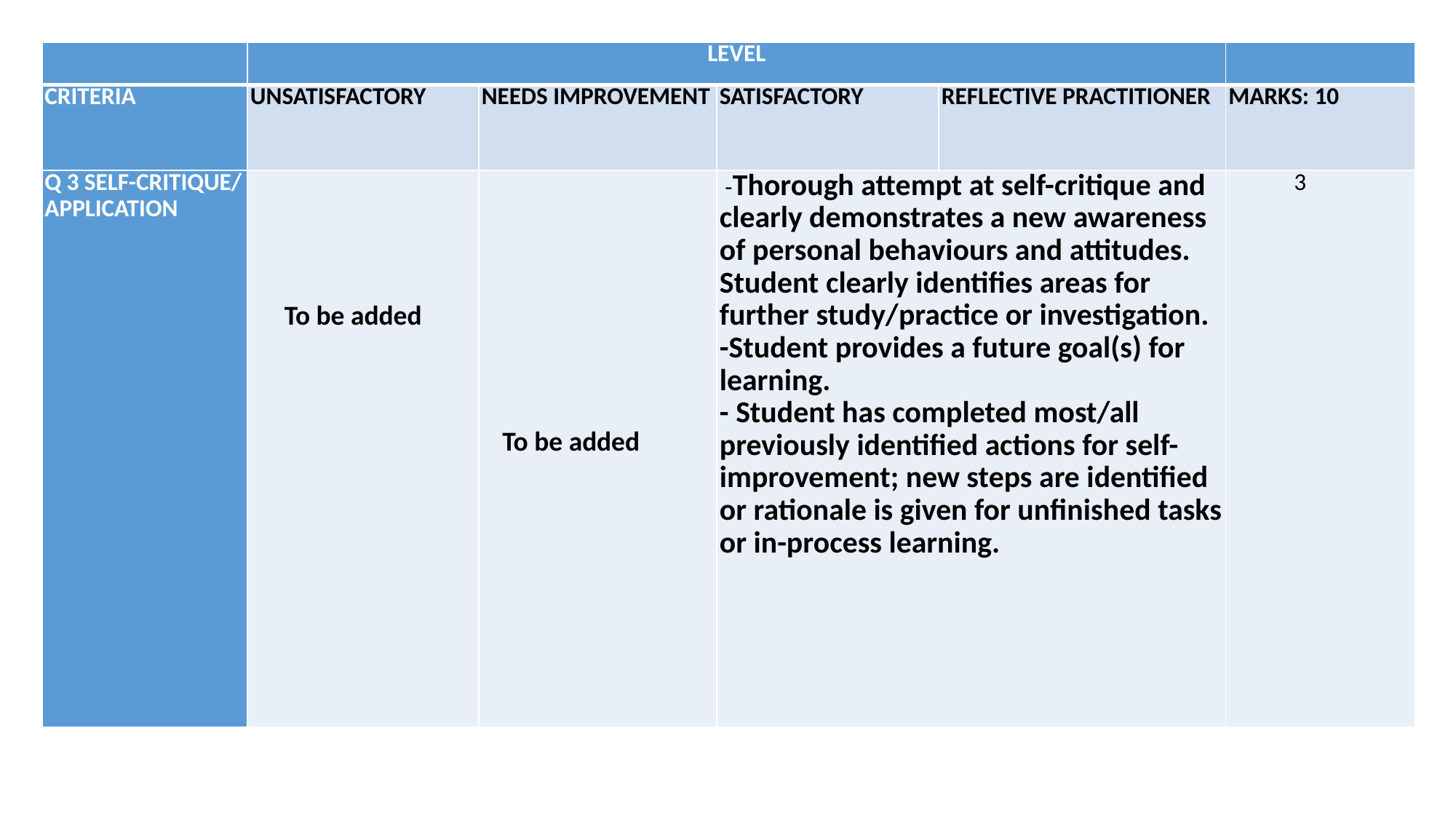

|  | LEVEL |  |  |  |  |
| --- | --- | --- | --- | --- | --- |
| CRITERIA | UNSATISFACTORY | NEEDS IMPROVEMENT | SATISFACTORY | REFLECTIVE PRACTITIONER | MARKS: 10 |
| Q 3 SELF-CRITIQUE/ APPLICATION |  |  | -Thorough attempt at self-critique and clearly demonstrates a new awareness of personal behaviours and attitudes. Student clearly identifies areas for further study/practice or investigation. -Student provides a future goal(s) for learning. - Student has completed most/all previously identified actions for self-improvement; new steps are identified or rationale is given for unfinished tasks or in-process learning. |  | 3 |

To be added
To be added